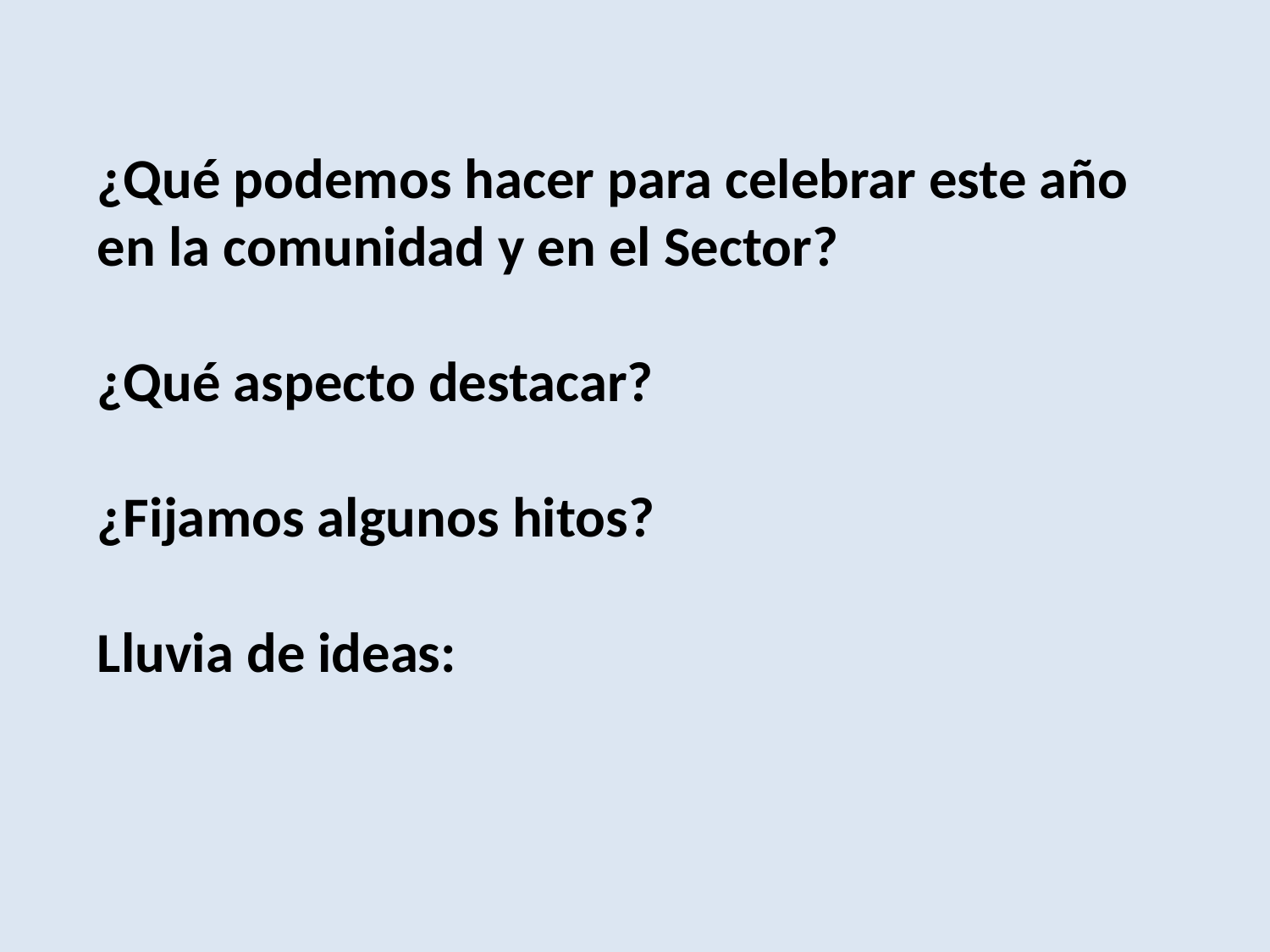

¿Qué podemos hacer para celebrar este año en la comunidad y en el Sector?

¿Qué aspecto destacar?

¿Fijamos algunos hitos?

Lluvia de ideas: